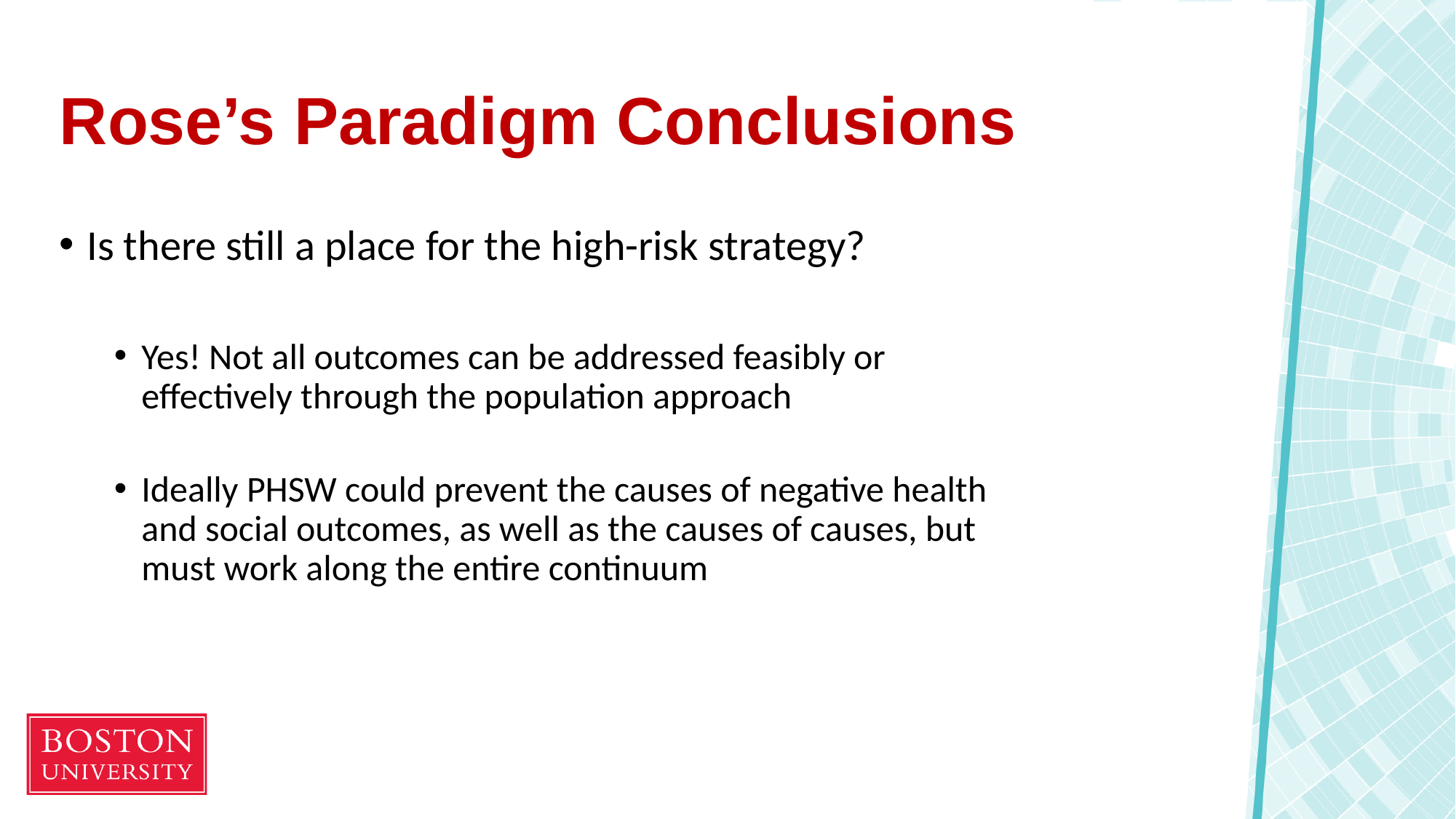

# Rose’s Paradigm Conclusions
Is there still a place for the high-risk strategy?

Yes! Not all outcomes can be addressed feasibly or effectively through the population approach

Ideally PHSW could prevent the causes of negative health and social outcomes, as well as the causes of causes, but must work along the entire continuum